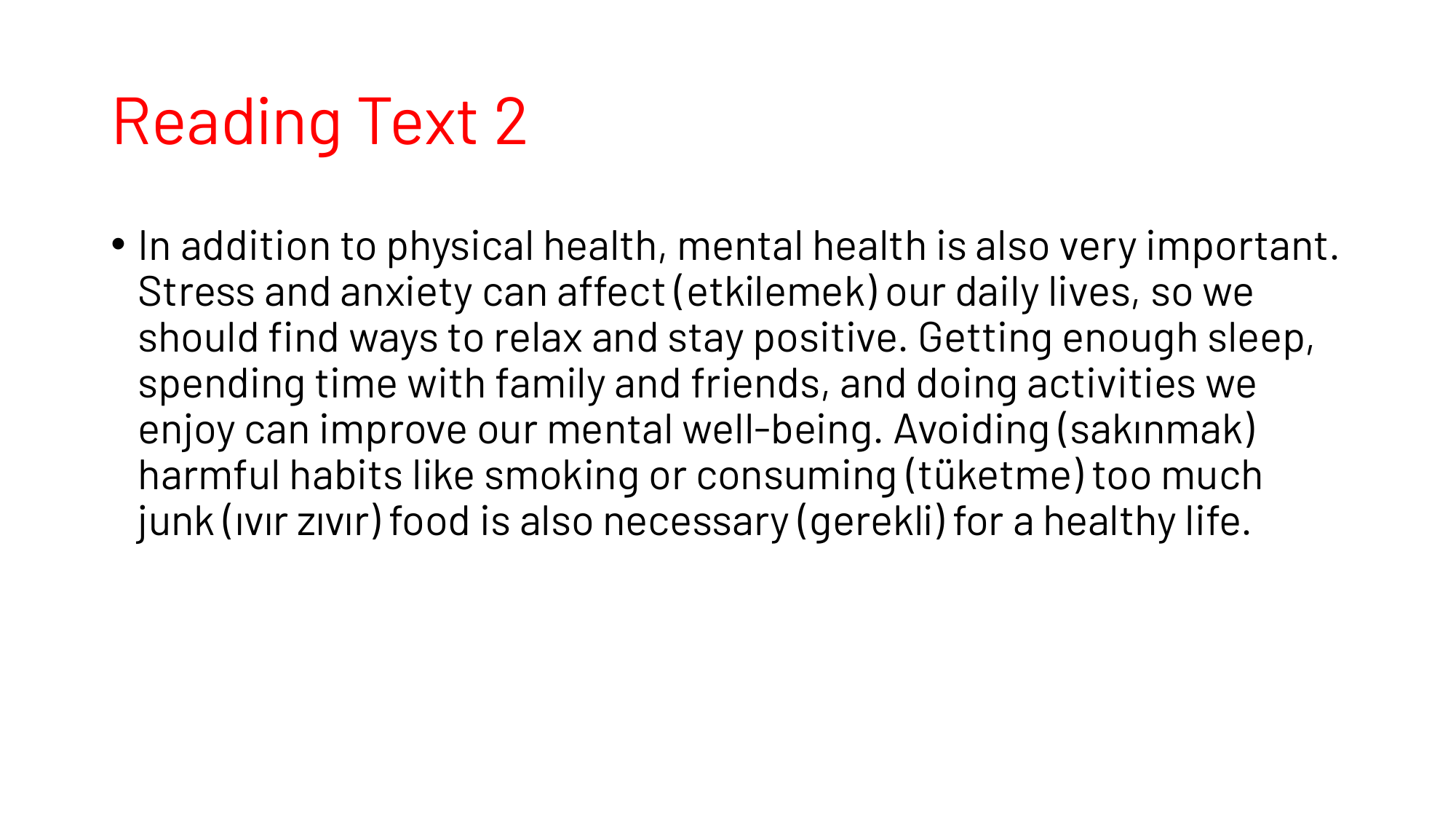

# Reading Text 2
In addition to physical health, mental health is also very important. Stress and anxiety can affect (etkilemek) our daily lives, so we should find ways to relax and stay positive. Getting enough sleep, spending time with family and friends, and doing activities we enjoy can improve our mental well-being. Avoiding (sakınmak) harmful habits like smoking or consuming (tüketme) too much junk (ıvır zıvır) food is also necessary (gerekli) for a healthy life.